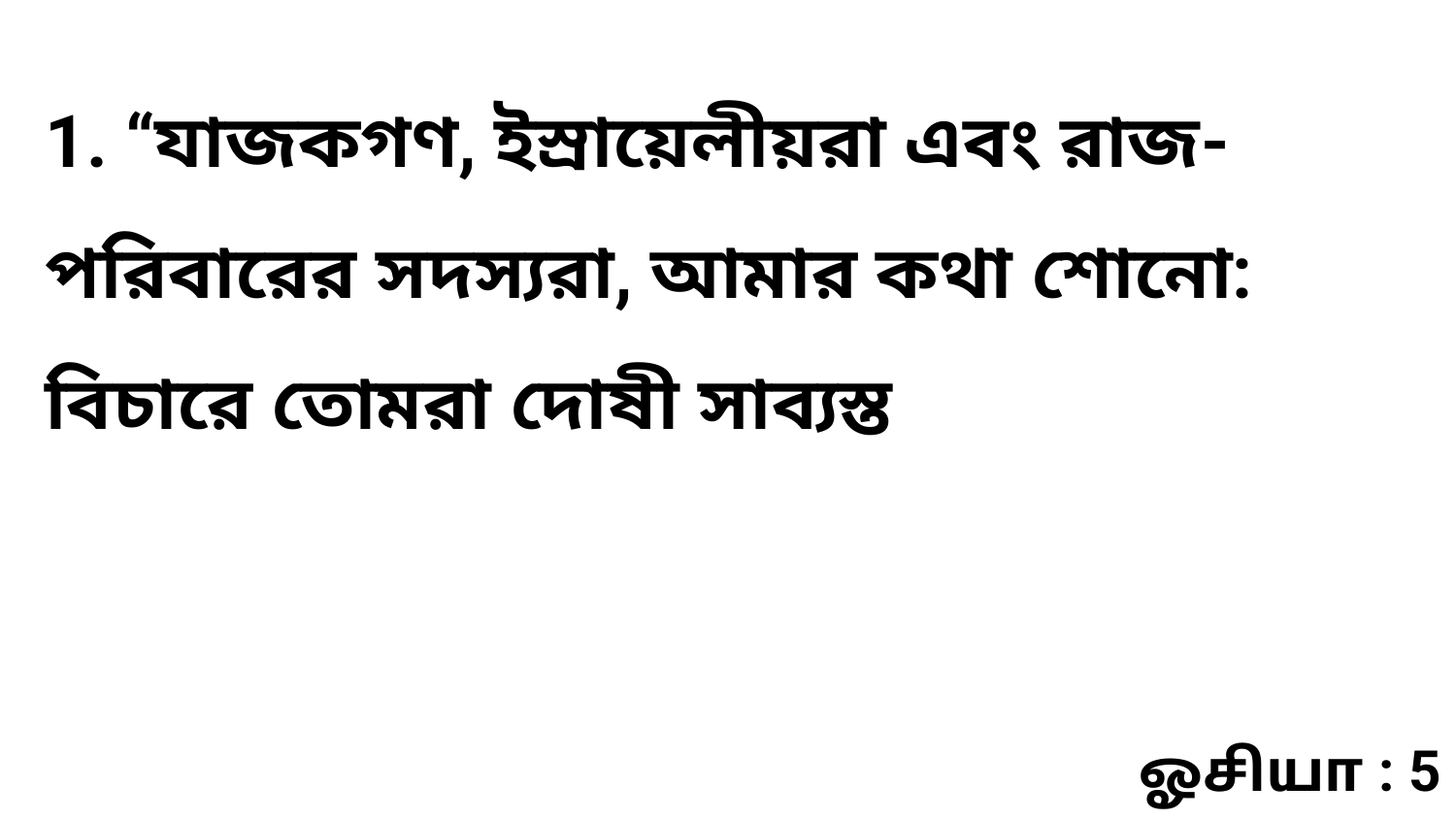

1. “যাজকগণ, ইস্রায়েলীয়রা এবং রাজ-পরিবারের সদস্যরা, আমার কথা শোনো: বিচারে তোমরা দোষী সাব্যস্ত
ஓசியா : 5